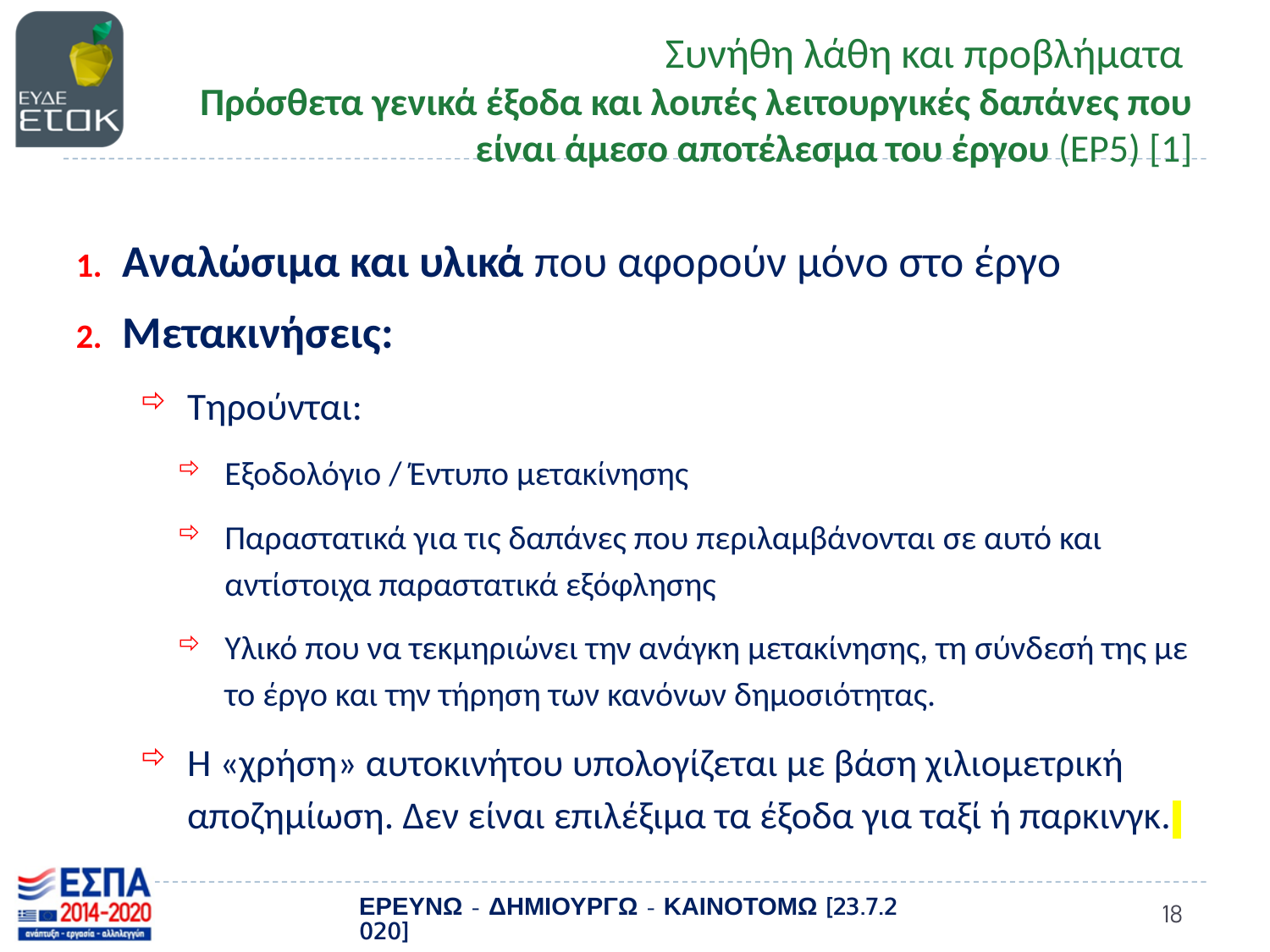

# Συνήθη λάθη και προβλήματα Πρόσθετα γενικά έξοδα και λοιπές λειτουργικές δαπάνες που είναι άμεσο αποτέλεσμα του έργου (ΕΡ5) [1]
Αναλώσιμα και υλικά που αφορούν μόνο στο έργο
Μετακινήσεις:
Τηρούνται:
Εξοδολόγιο / Έντυπο μετακίνησης
Παραστατικά για τις δαπάνες που περιλαμβάνονται σε αυτό και αντίστοιχα παραστατικά εξόφλησης
Υλικό που να τεκμηριώνει την ανάγκη μετακίνησης, τη σύνδεσή της με το έργο και την τήρηση των κανόνων δημοσιότητας.
Η «χρήση» αυτοκινήτου υπολογίζεται με βάση χιλιομετρική αποζημίωση. Δεν είναι επιλέξιμα τα έξοδα για ταξί ή παρκινγκ.

ΕΡΕΥΝΩ - ΔΗΜΙΟΥΡΓΩ - ΚΑΙΝΟΤΟΜΩ [23.7.2020]
18